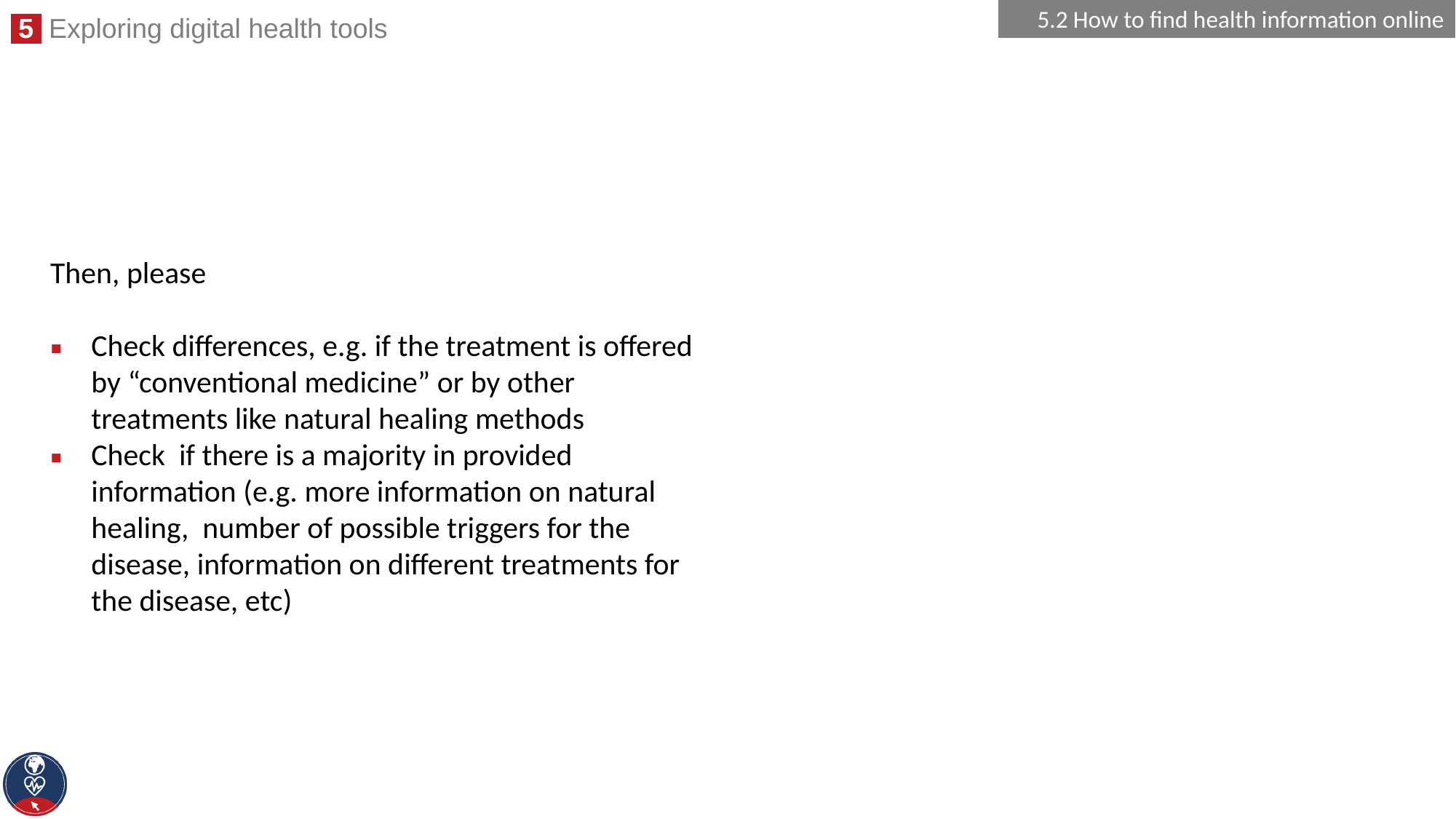

5.2 How to find health information online
#

Then, please

Check differences, e.g. if the treatment is offered by “conventional medicine” or by other treatments like natural healing methods
Check  if there is a majority in provided information (e.g. more information on natural healing,  number of possible triggers for the disease, information on different treatments for the disease, etc)